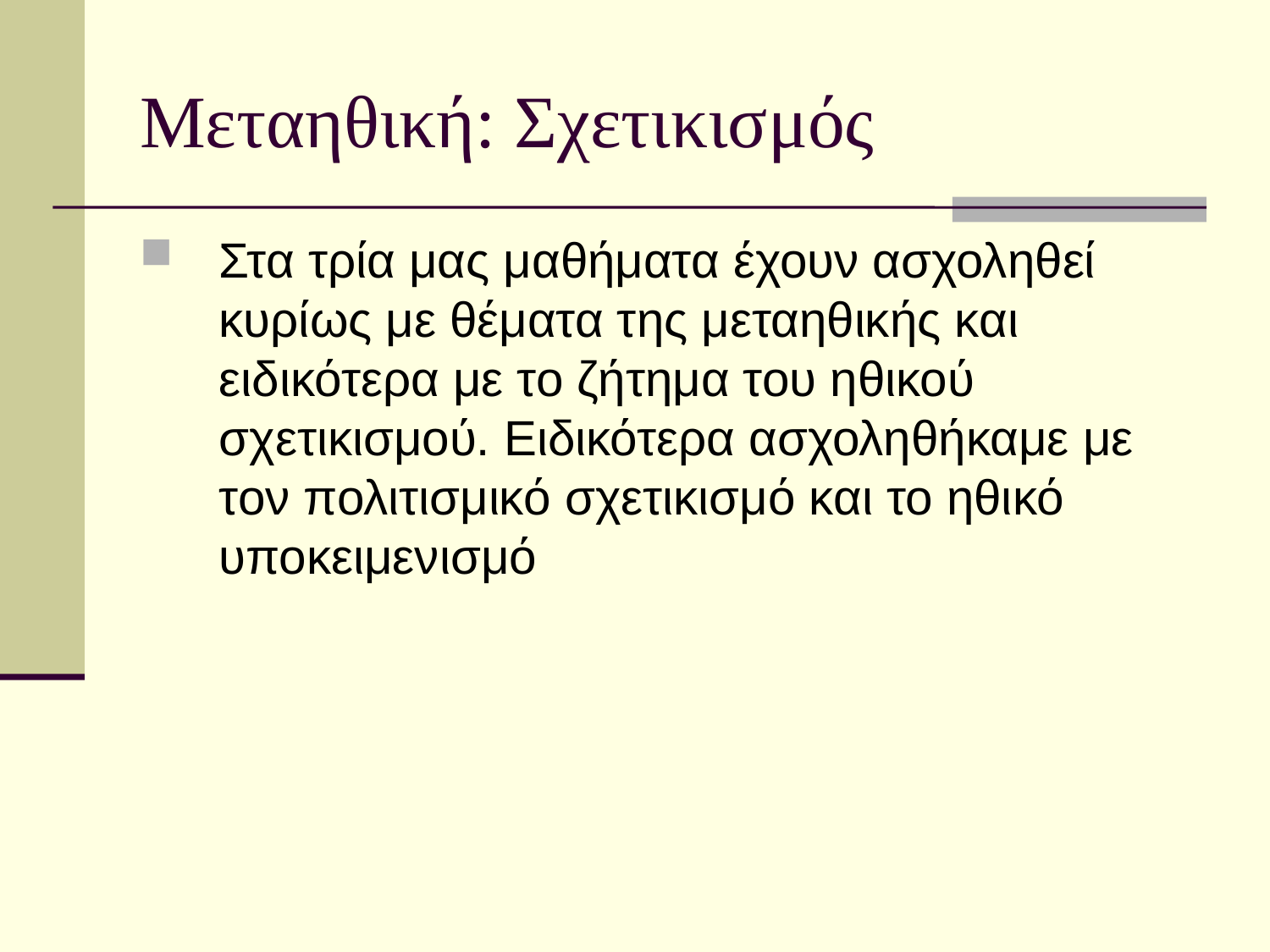

# Μεταηθική: Σχετικισμός
Στα τρία μας μαθήματα έχουν ασχοληθεί κυρίως με θέματα της μεταηθικής και ειδικότερα με το ζήτημα του ηθικού σχετικισμού. Ειδικότερα ασχοληθήκαμε με τον πολιτισμικό σχετικισμό και το ηθικό υποκειμενισμό